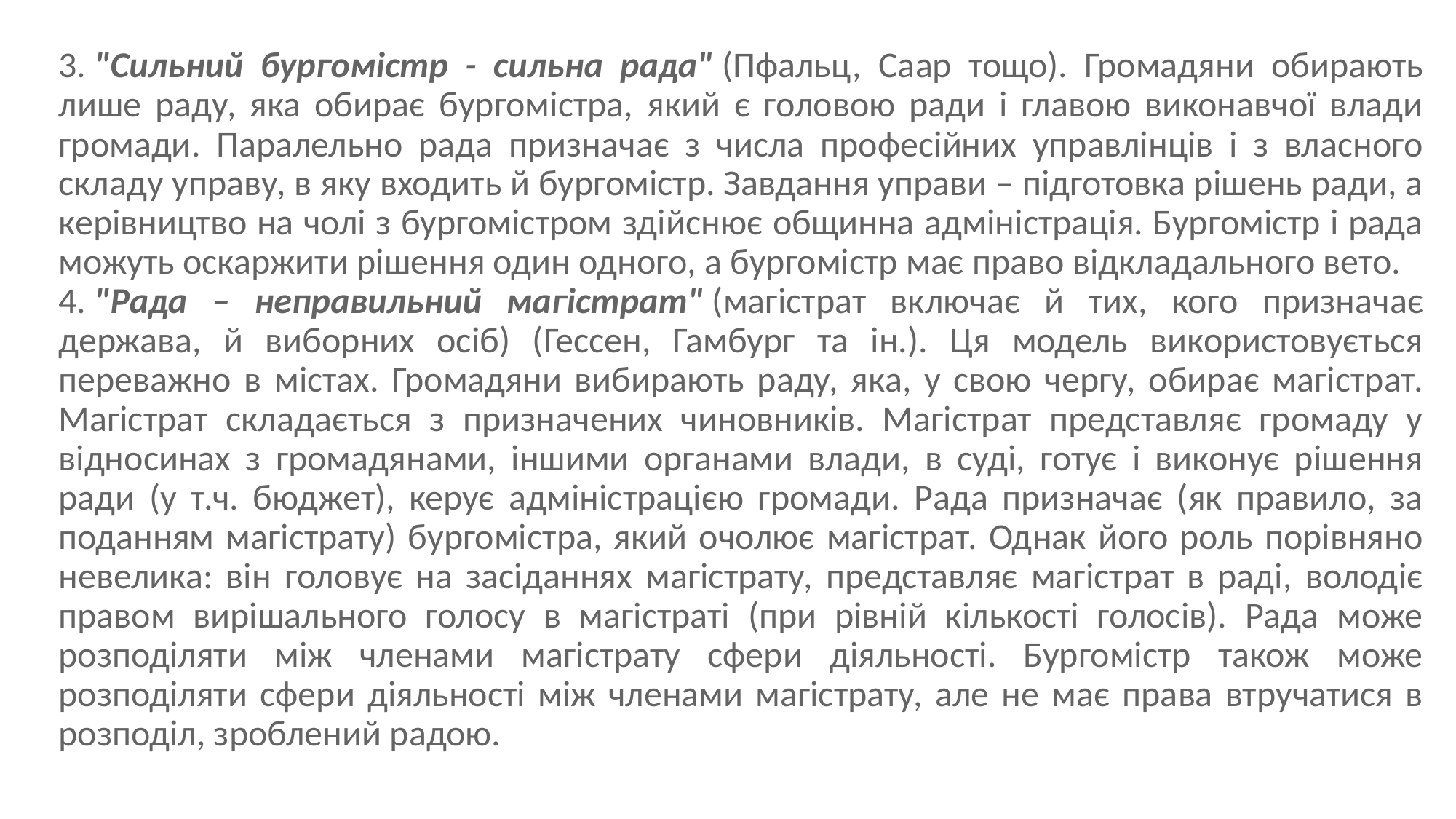

3. "Сильний бургомістр - сильна рада" (Пфальц, Саар тощо). Громадяни обирають лише раду, яка обирає бургомістра, який є головою ради і главою виконавчої влади громади. Паралельно рада призначає з числа професійних управлінців і з власного складу управу, в яку входить й бургомістр. Завдання управи – підготовка рішень ради, а керівництво на чолі з бургомістром здійснює общинна адміністрація. Бургомістр і рада можуть оскаржити рішення один одного, а бургомістр має право відкладального вето.
4. "Рада – неправильний магістрат" (магістрат включає й тих, кого призначає держава, й виборних осіб) (Гессен, Гамбург та ін.). Ця модель використовується переважно в містах. Громадяни вибирають раду, яка, у свою чергу, обирає магістрат. Магістрат складається з призначених чиновників. Магістрат представляє громаду у відносинах з громадянами, іншими органами влади, в суді, готує і виконує рішення ради (у т.ч. бюджет), керує адміністрацією громади. Рада призначає (як правило, за поданням магістрату) бургомістра, який очолює магістрат. Однак його роль порівняно невелика: він головує на засіданнях магістрату, представляє магістрат в раді, володіє правом вирішального голосу в магістраті (при рівній кількості голосів). Рада може розподіляти між членами магістрату сфери діяльності. Бургомістр також може розподіляти сфери діяльності між членами магістрату, але не має права втручатися в розподіл, зроблений радою.